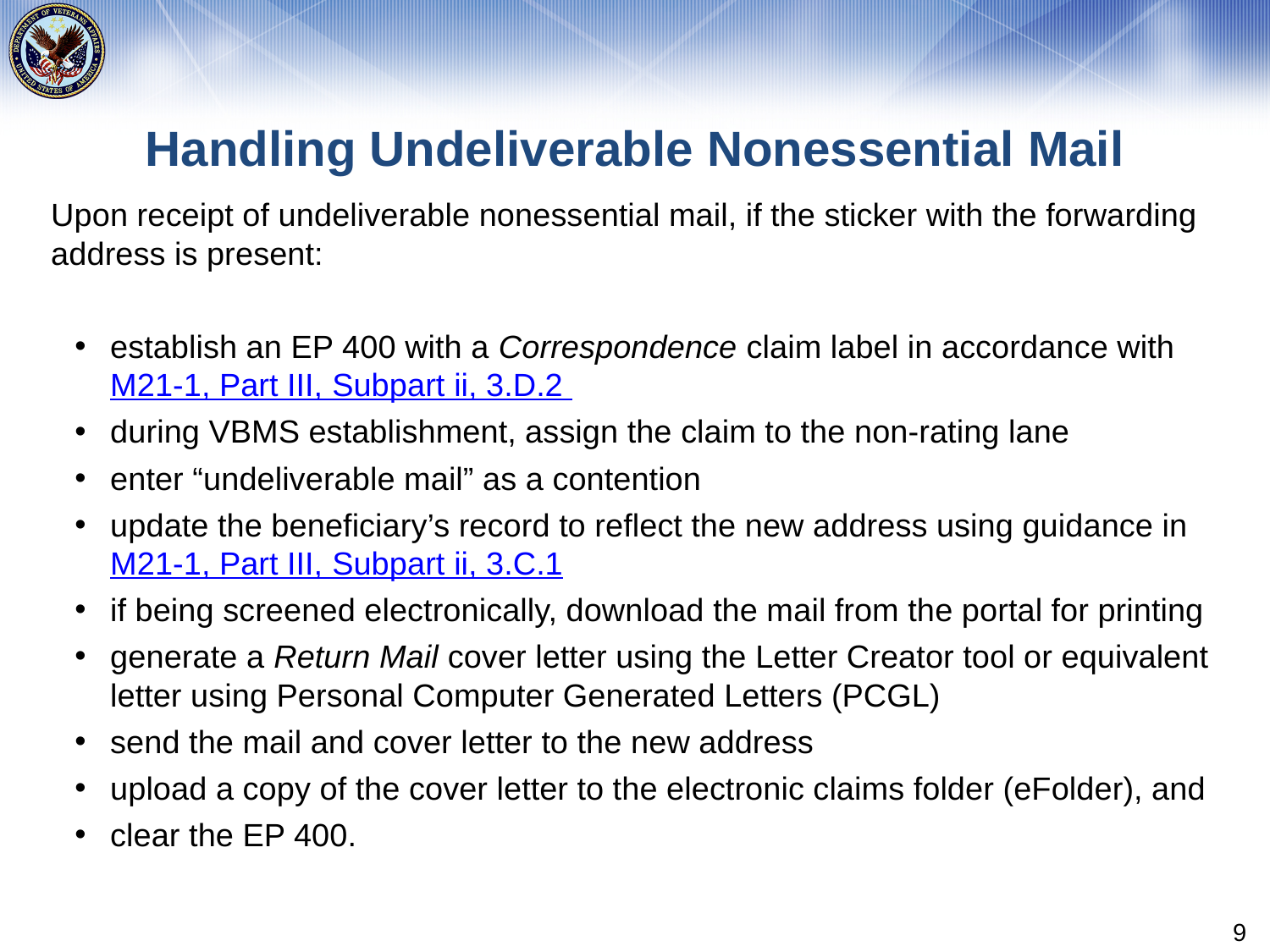

# Handling Undeliverable Nonessential Mail
Upon receipt of undeliverable nonessential mail, if the sticker with the forwarding address is present:

establish an EP 400 with a Correspondence claim label in accordance with M21-1, Part III, Subpart ii, 3.D.2
during VBMS establishment, assign the claim to the non-rating lane
enter “undeliverable mail” as a contention
update the beneficiary’s record to reflect the new address using guidance in M21-1, Part III, Subpart ii, 3.C.1
if being screened electronically, download the mail from the portal for printing
generate a Return Mail cover letter using the Letter Creator tool or equivalent letter using Personal Computer Generated Letters (PCGL)
send the mail and cover letter to the new address
upload a copy of the cover letter to the electronic claims folder (eFolder), and
clear the EP 400.

9